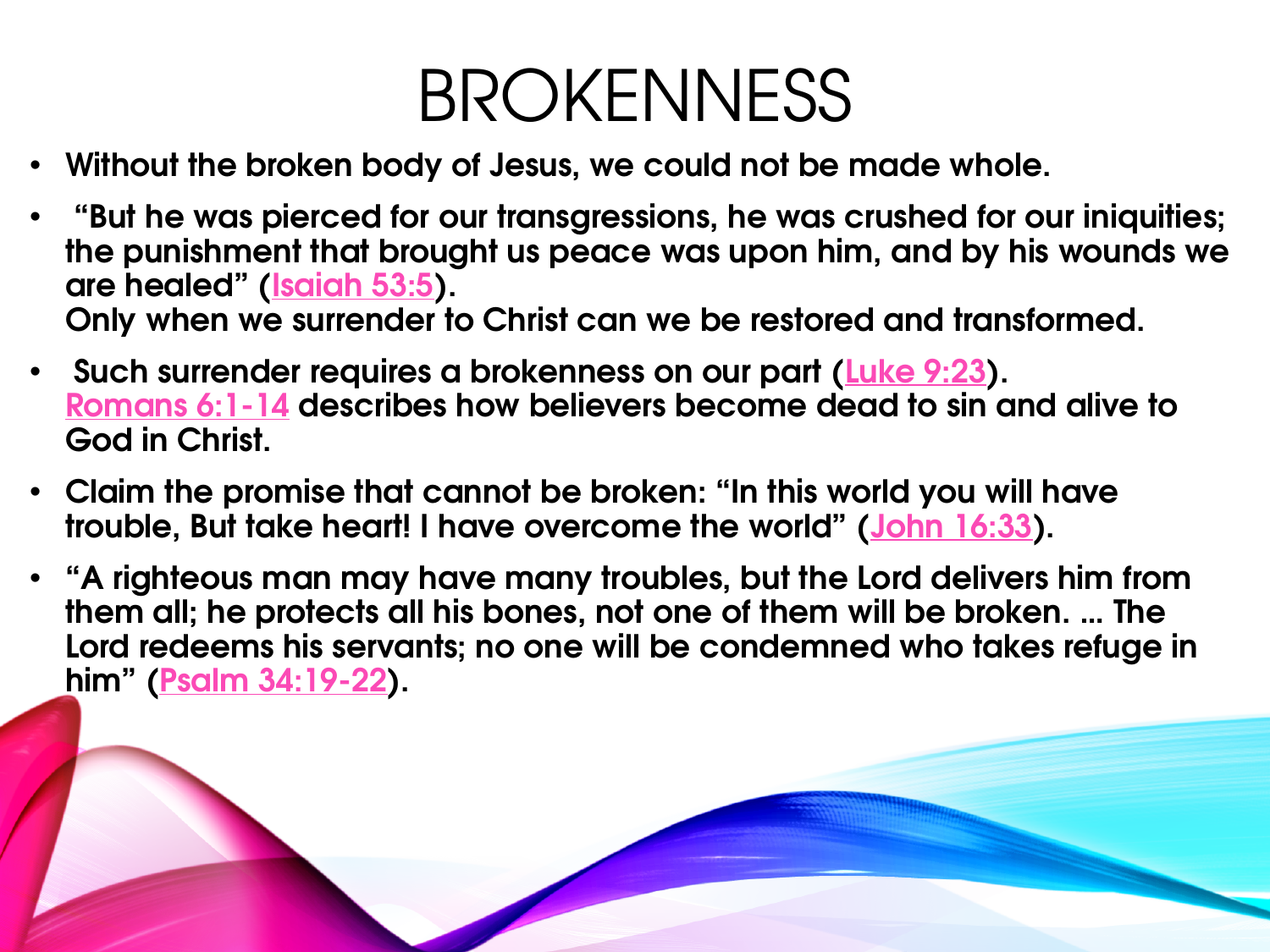

# Brokenness
Without the broken body of Jesus, we could not be made whole.
 “But he was pierced for our transgressions, he was crushed for our iniquities; the punishment that brought us peace was upon him, and by his wounds we are healed” (Isaiah 53:5).
Only when we surrender to Christ can we be restored and transformed.
 Such surrender requires a brokenness on our part (Luke 9:23). Romans 6:1-14 describes how believers become dead to sin and alive to God in Christ.
Claim the promise that cannot be broken: “In this world you will have trouble, But take heart! I have overcome the world” (John 16:33).
“A righteous man may have many troubles, but the Lord delivers him from them all; he protects all his bones, not one of them will be broken. … The Lord redeems his servants; no one will be condemned who takes refuge in him” (Psalm 34:19-22).